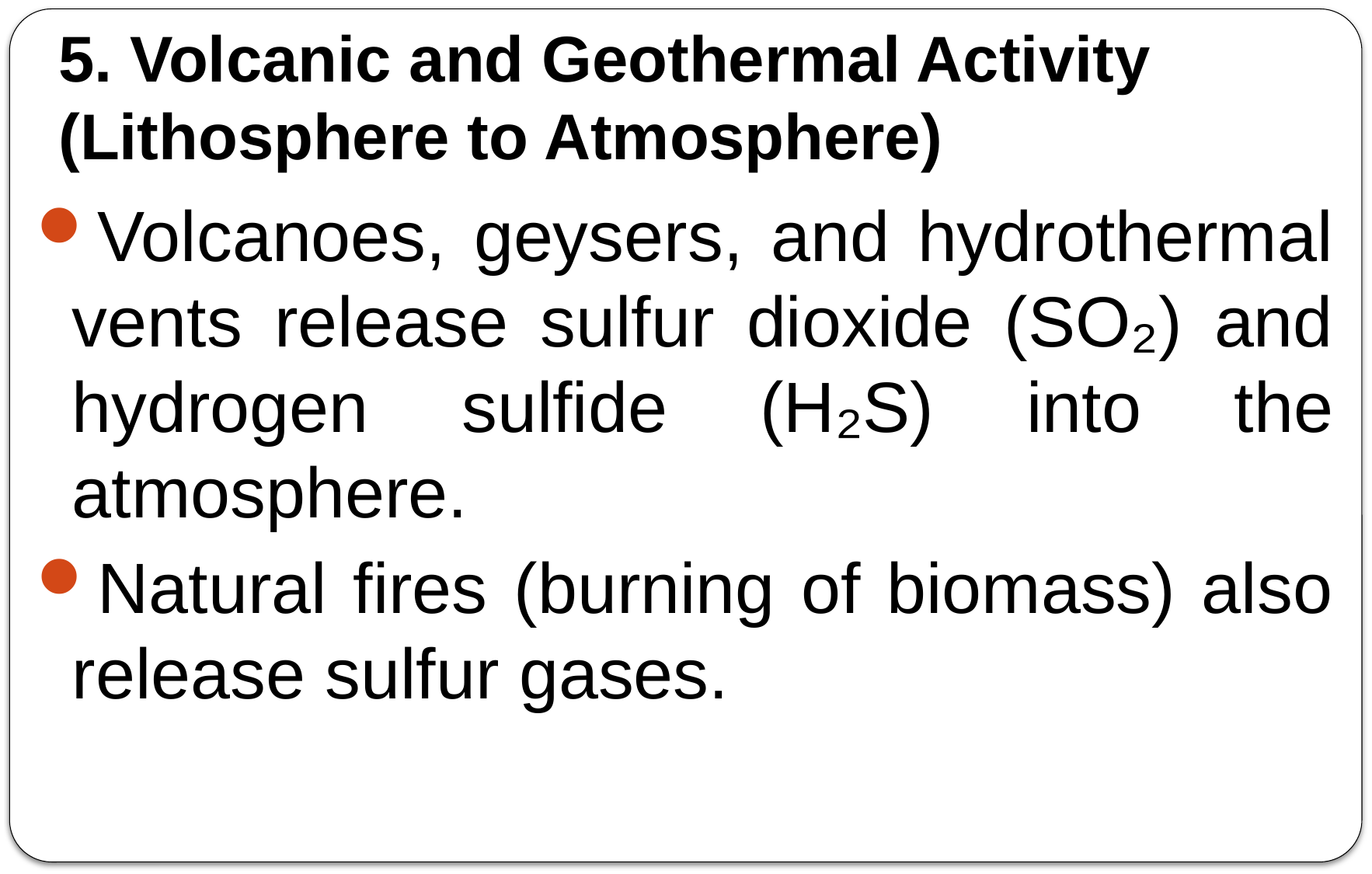

# 5. Volcanic and Geothermal Activity (Lithosphere to Atmosphere)
Volcanoes, geysers, and hydrothermal vents release sulfur dioxide (SO₂) and hydrogen sulfide (H₂S) into the atmosphere.
Natural fires (burning of biomass) also release sulfur gases.